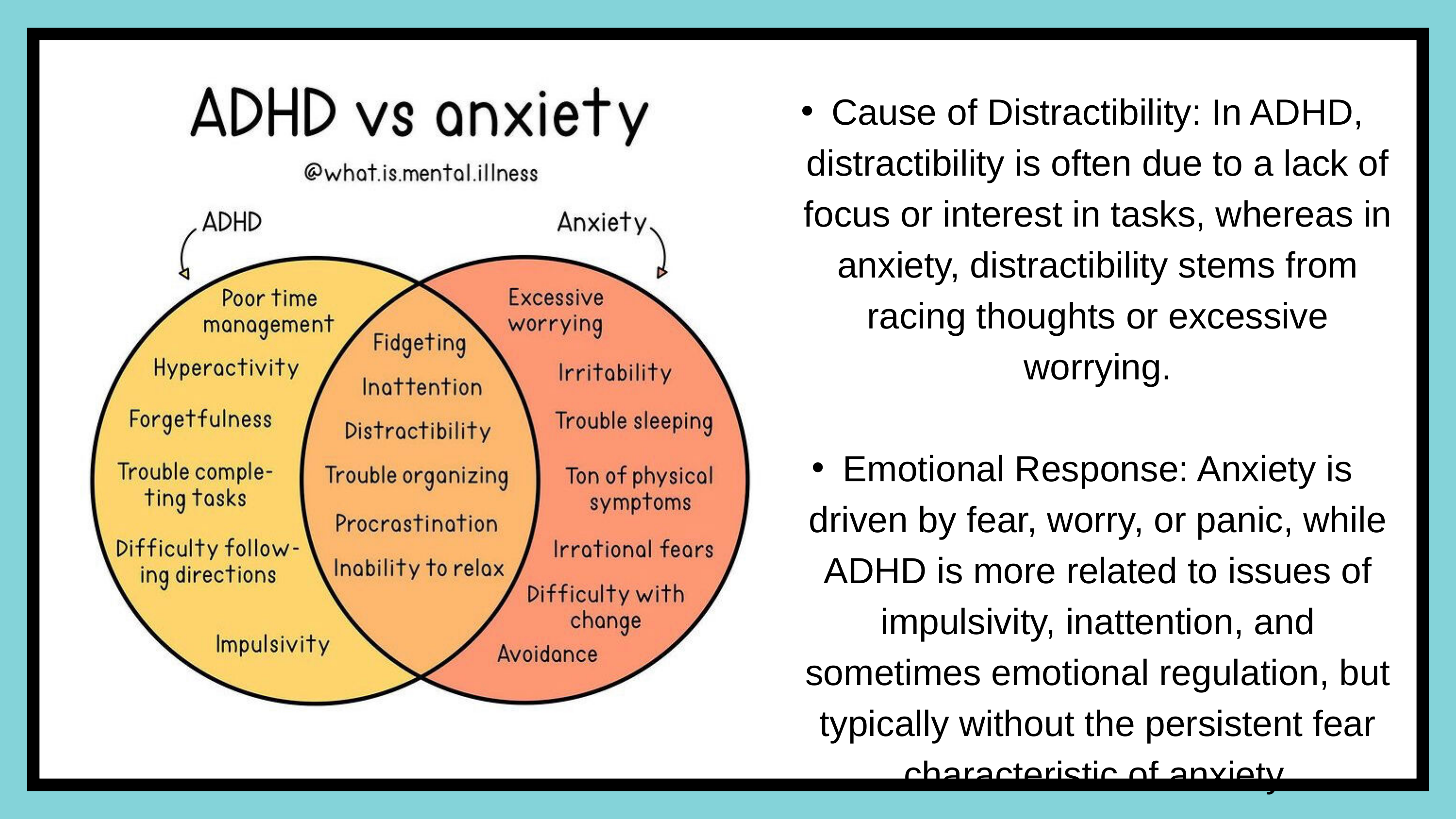

Cause of Distractibility: In ADHD, distractibility is often due to a lack of focus or interest in tasks, whereas in anxiety, distractibility stems from racing thoughts or excessive worrying.

Emotional Response: Anxiety is driven by fear, worry, or panic, while ADHD is more related to issues of impulsivity, inattention, and sometimes emotional regulation, but typically without the persistent fear characteristic of anxiety.